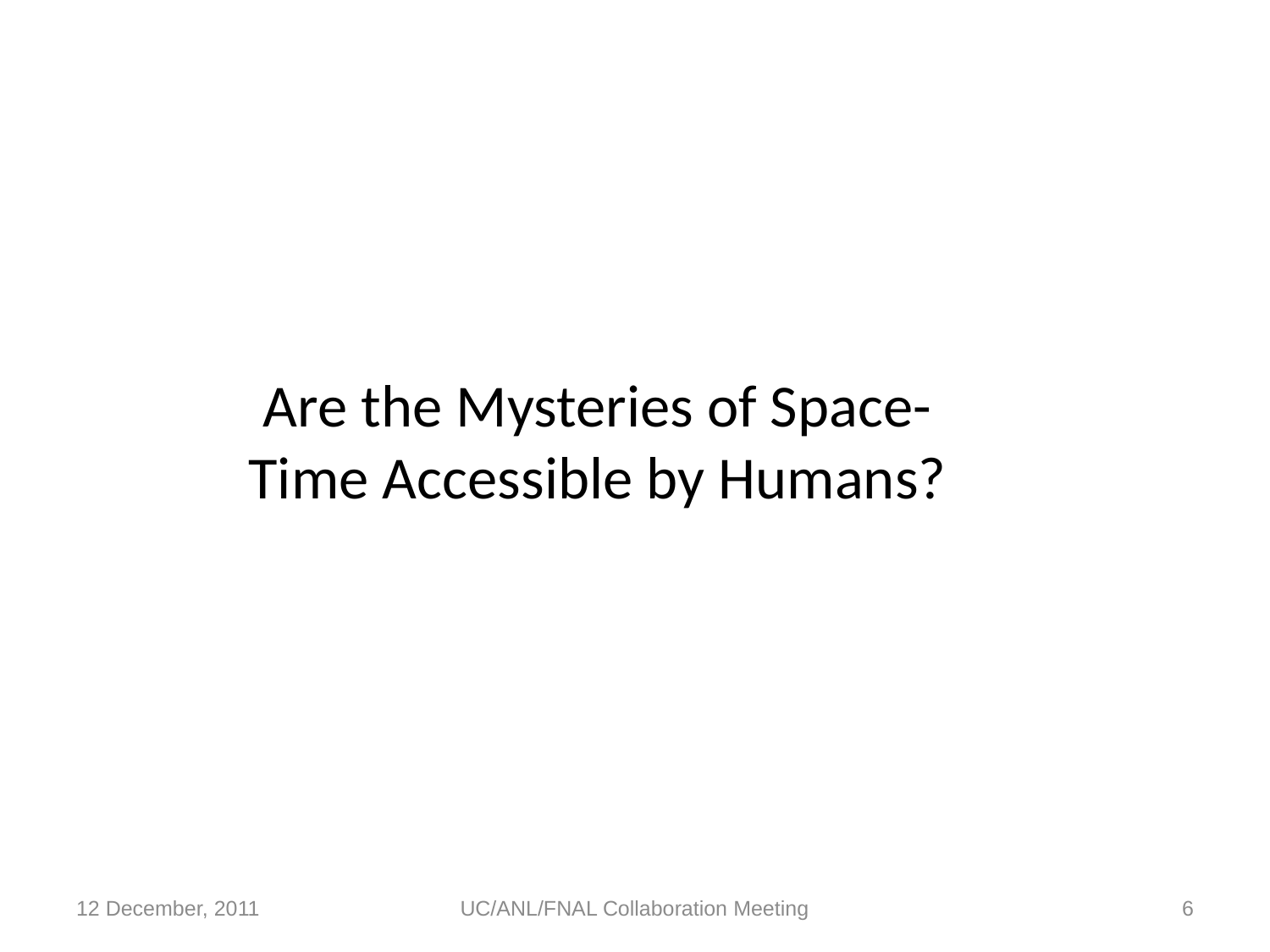

# Are the Mysteries of Space-Time Accessible by Humans?
12 December, 2011
UC/ANL/FNAL Collaboration Meeting
6